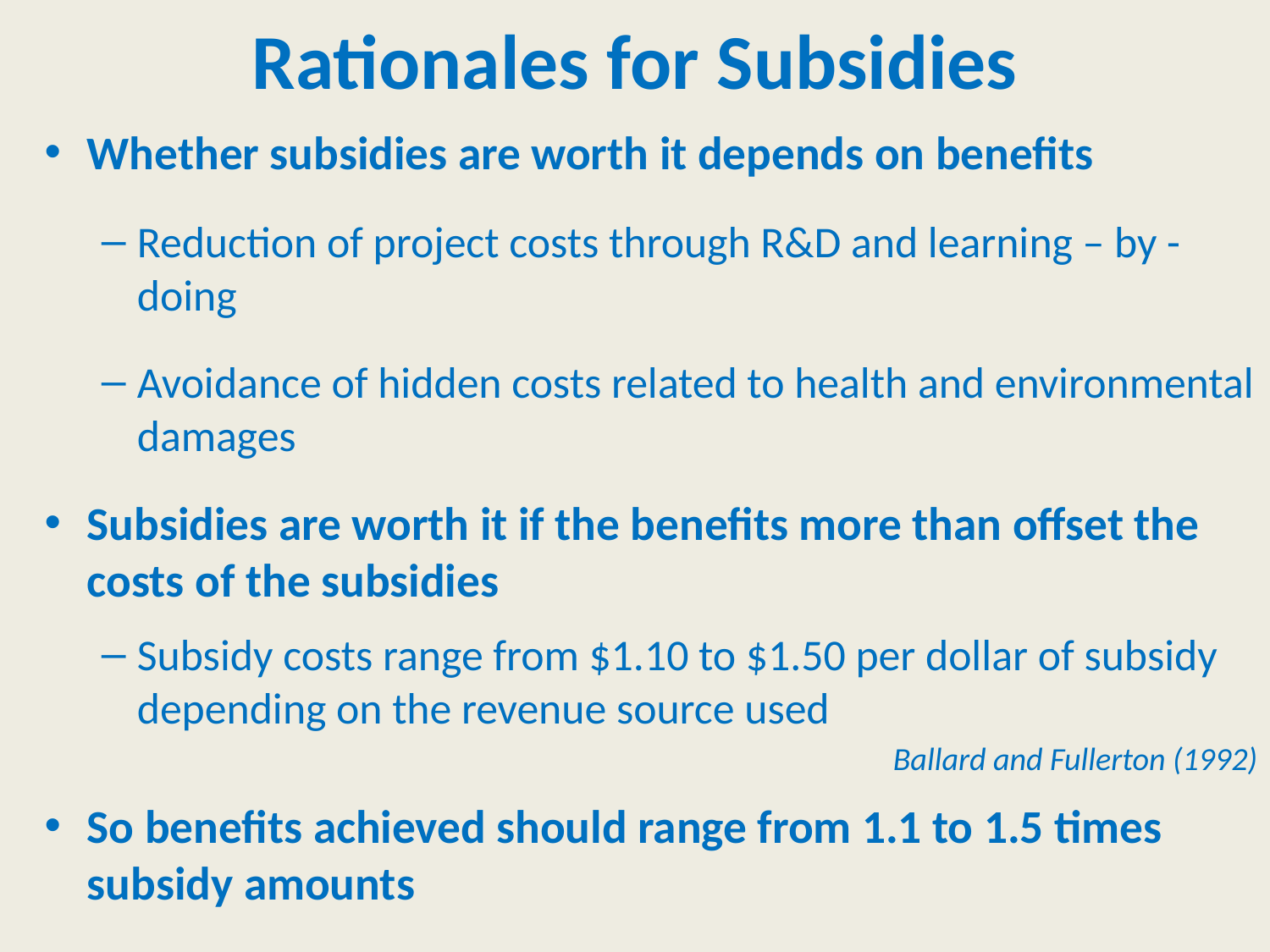

# Rationales for Subsidies
Whether subsidies are worth it depends on benefits

Reduction of project costs through R&D and learning – by - doing

Avoidance of hidden costs related to health and environmental damages

Subsidies are worth it if the benefits more than offset the costs of the subsidies

Subsidy costs range from $1.10 to $1.50 per dollar of subsidy depending on the revenue source used
	Ballard and Fullerton (1992)

So benefits achieved should range from 1.1 to 1.5 times subsidy amounts